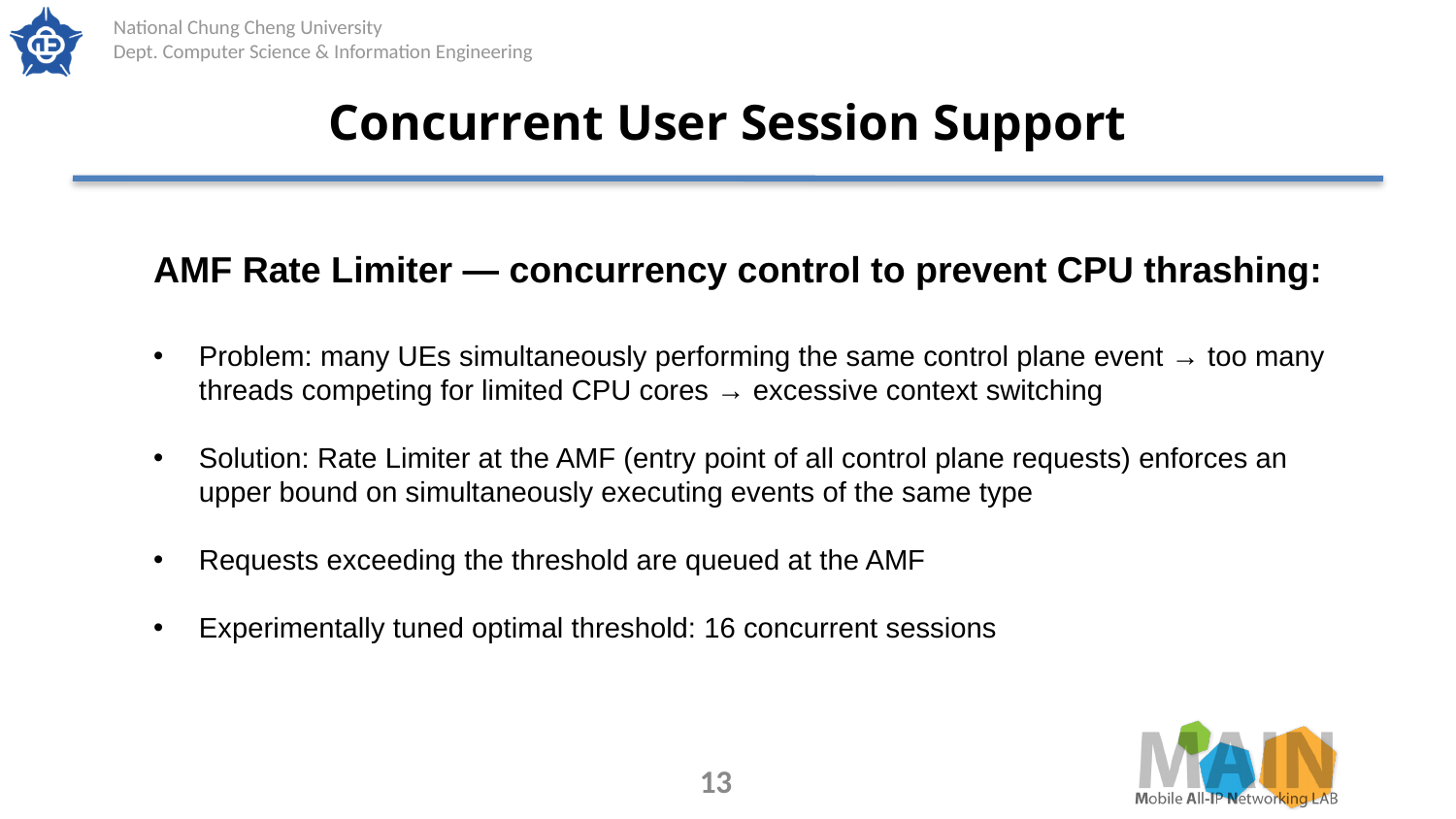

# Concurrent User Session Support
AMF Rate Limiter — concurrency control to prevent CPU thrashing:

Problem: many UEs simultaneously performing the same control plane event → too many threads competing for limited CPU cores → excessive context switching

Solution: Rate Limiter at the AMF (entry point of all control plane requests) enforces an upper bound on simultaneously executing events of the same type

Requests exceeding the threshold are queued at the AMF

Experimentally tuned optimal threshold: 16 concurrent sessions
13